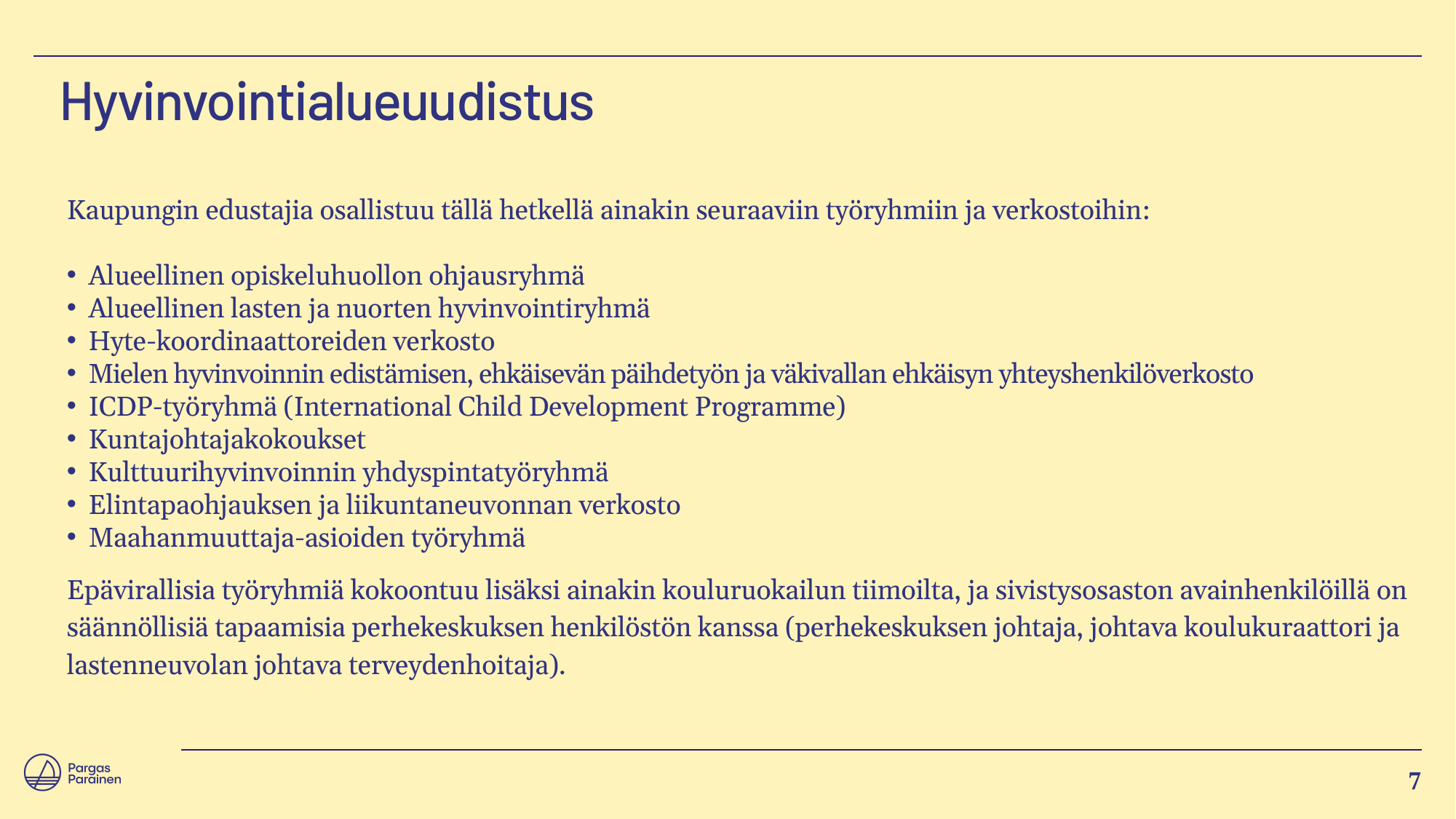

# Hyvinvointialueuudistus​
Kaupungin edustajia osallistuu tällä hetkellä ainakin seuraaviin työryhmiin ja verkostoihin:

Alueellinen opiskeluhuollon ohjausryhmä
Alueellinen lasten ja nuorten hyvinvointiryhmä
Hyte-koordinaattoreiden verkosto
Mielen hyvinvoinnin edistämisen, ehkäisevän päihdetyön ja väkivallan ehkäisyn yhteyshenkilöverkosto
ICDP-työryhmä (International Child Development Programme)
Kuntajohtajakokoukset
Kulttuurihyvinvoinnin yhdyspintatyöryhmä
Elintapaohjauksen ja liikuntaneuvonnan verkosto
Maahanmuuttaja-asioiden työryhmä
Epävirallisia työryhmiä kokoontuu lisäksi ainakin kouluruokailun tiimoilta, ja sivistysosaston avainhenkilöillä on säännöllisiä tapaamisia perhekeskuksen henkilöstön kanssa (perhekeskuksen johtaja, johtava koulukuraattori ja lastenneuvolan johtava terveydenhoitaja).
7